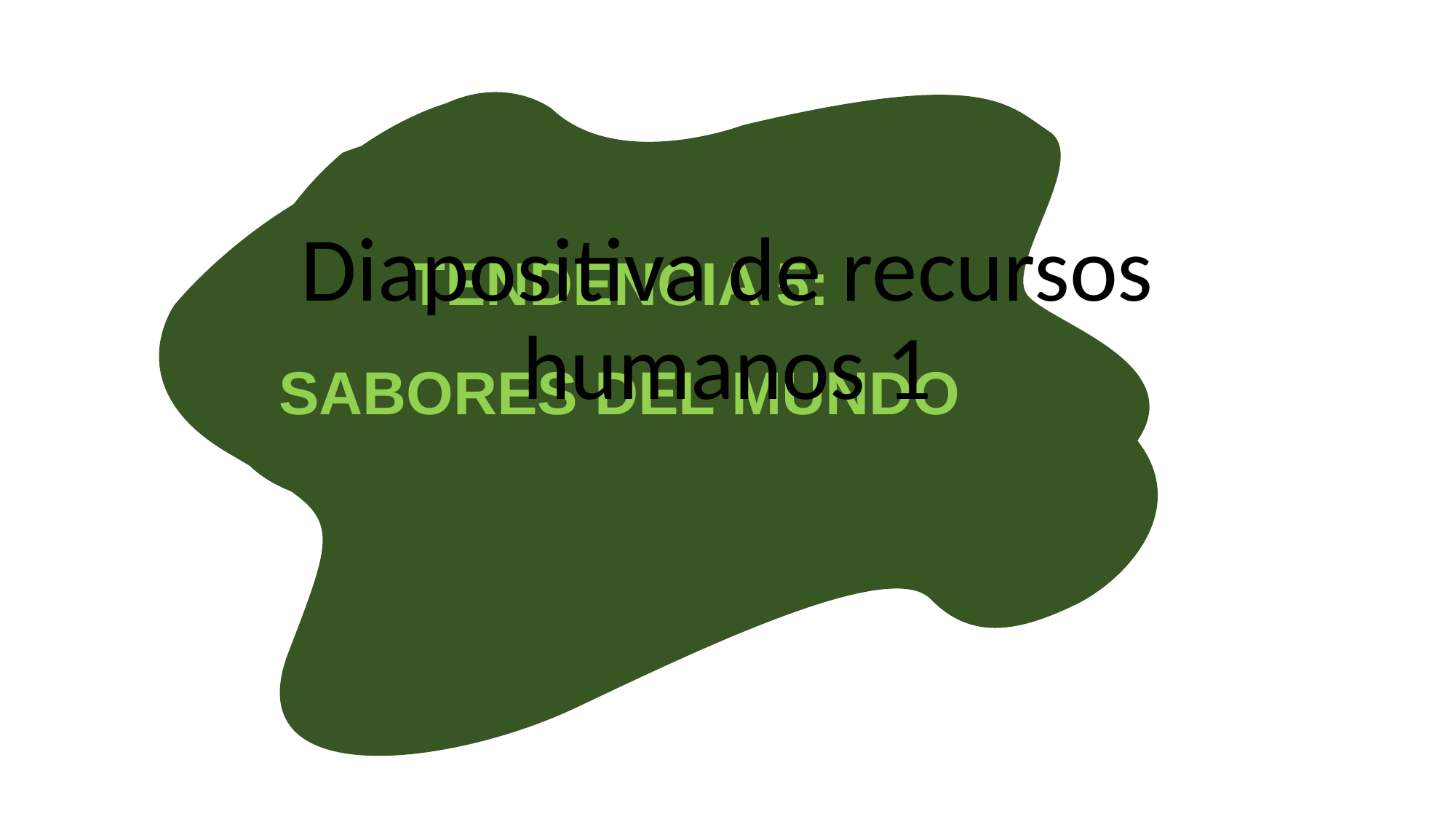

# Diapositiva de recursos humanos 1
TENDENCIA 5:
SABORES DEL MUNDO